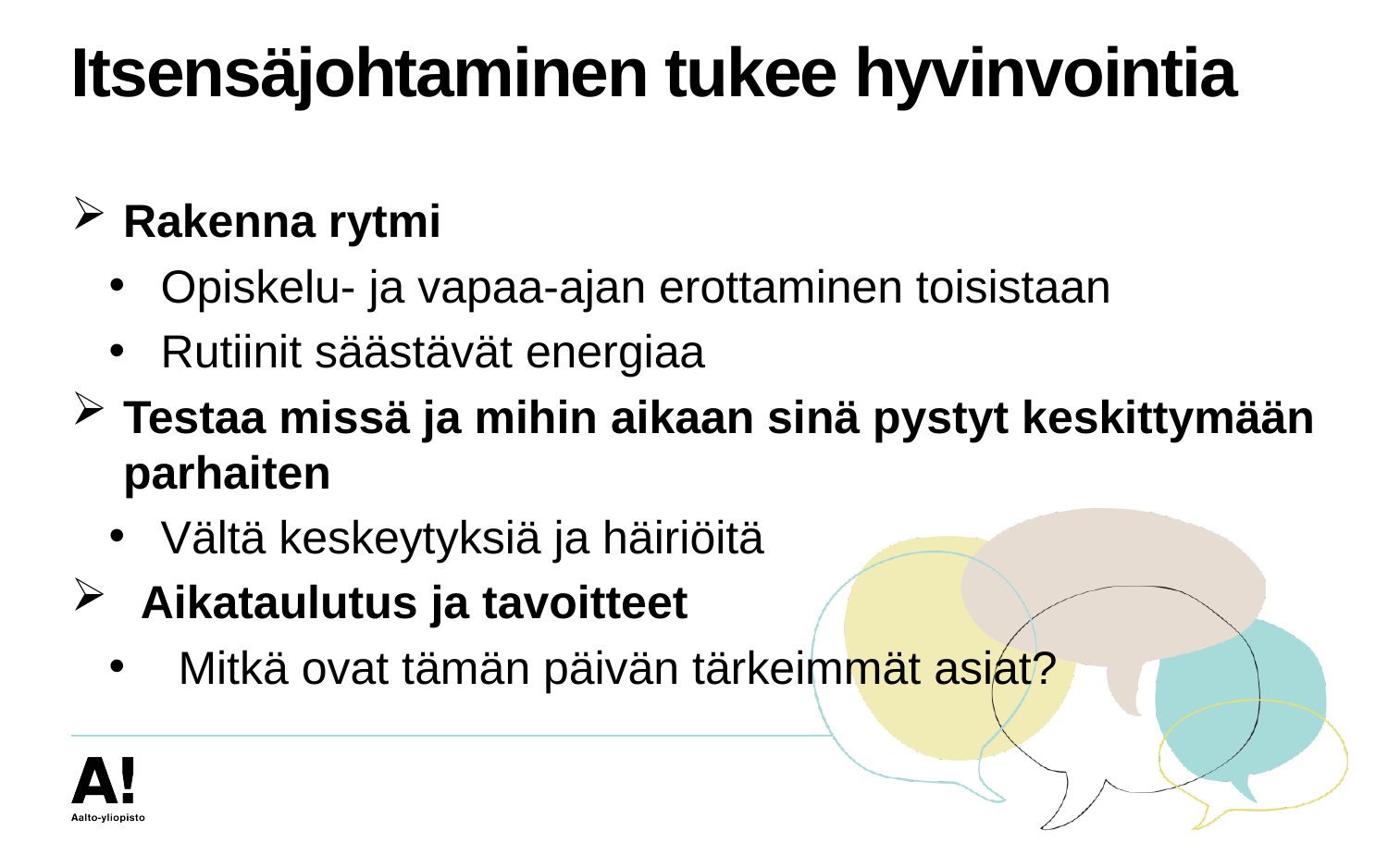

# Itsensäjohtaminen tukee hyvinvointia
Rakenna rytmi
Opiskelu- ja vapaa-ajan erottaminen toisistaan
Rutiinit säästävät energiaa
Testaa missä ja mihin aikaan sinä pystyt keskittymään parhaiten
Vältä keskeytyksiä ja häiriöitä
Aikataulutus ja tavoitteet
Mitkä ovat tämän päivän tärkeimmät asiat?